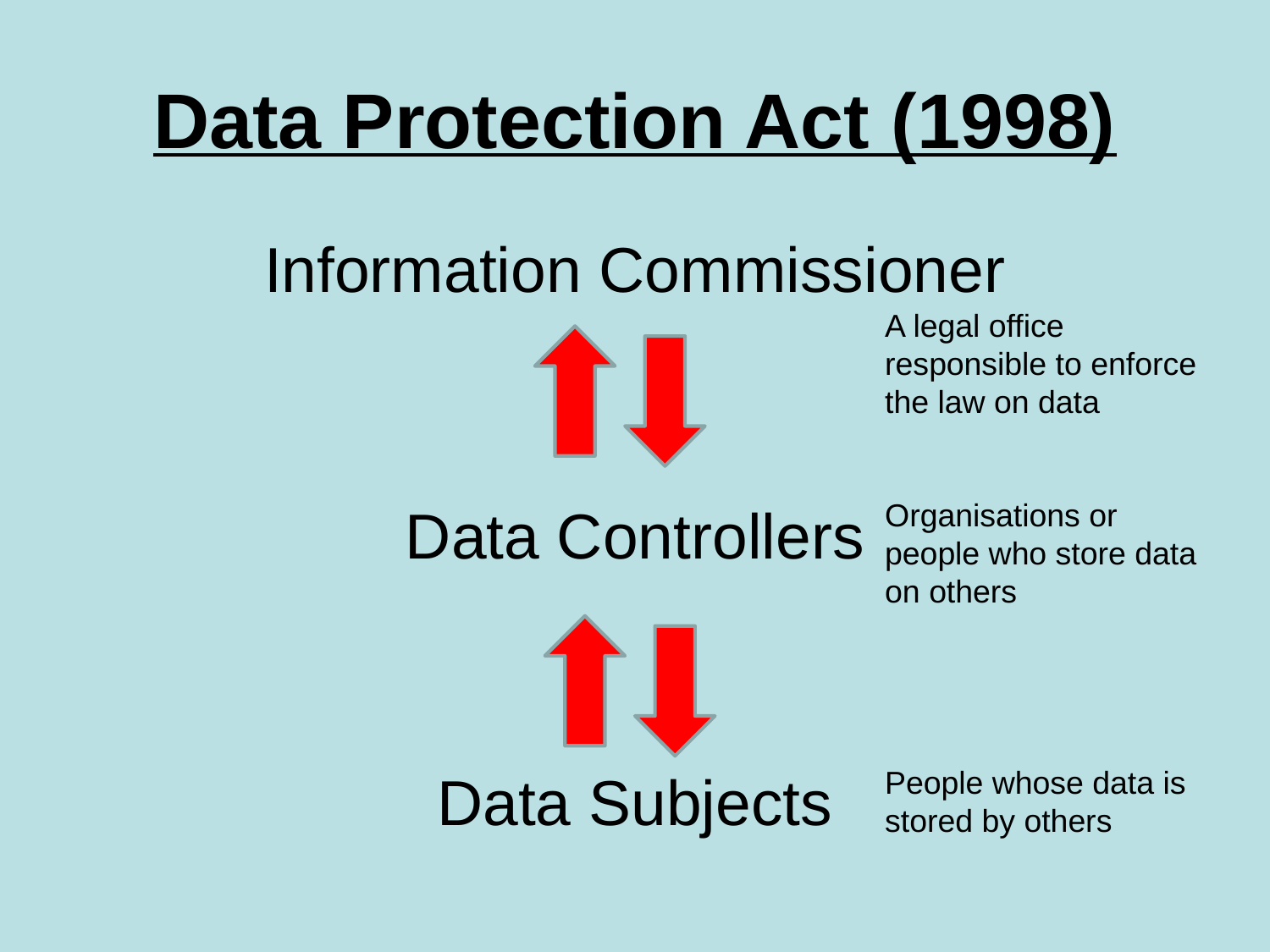

# Data Protection Act (1998)
Information Commissioner

Data Controllers

Data Subjects
A legal office responsible to enforce the law on data

Organisations or people who store data on others

People whose data is stored by others